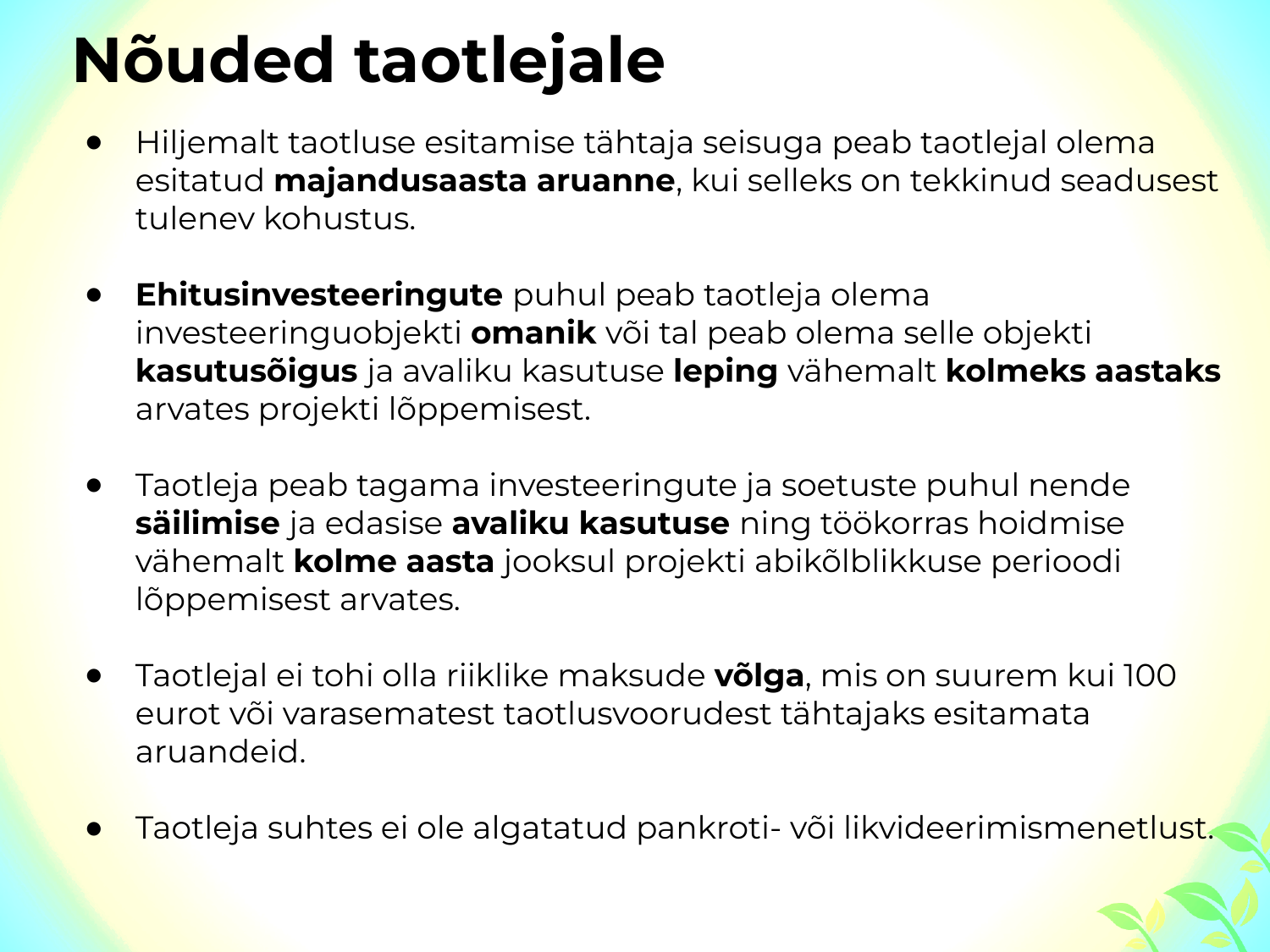

Nõuded taotlejale
Hiljemalt taotluse esitamise tähtaja seisuga peab taotlejal olema esitatud majandusaasta aruanne, kui selleks on tekkinud seadusest tulenev kohustus.

Ehitusinvesteeringute puhul peab taotleja olema investeeringuobjekti omanik või tal peab olema selle objekti kasutusõigus ja avaliku kasutuse leping vähemalt kolmeks aastaks arvates projekti lõppemisest.

Taotleja peab tagama investeeringute ja soetuste puhul nende säilimise ja edasise avaliku kasutuse ning töökorras hoidmise vähemalt kolme aasta jooksul projekti abikõlblikkuse perioodi lõppemisest arvates.

Taotlejal ei tohi olla riiklike maksude võlga, mis on suurem kui 100 eurot või varasematest taotlusvoorudest tähtajaks esitamata aruandeid.

Taotleja suhtes ei ole algatatud pankroti- või likvideerimismenetlust.